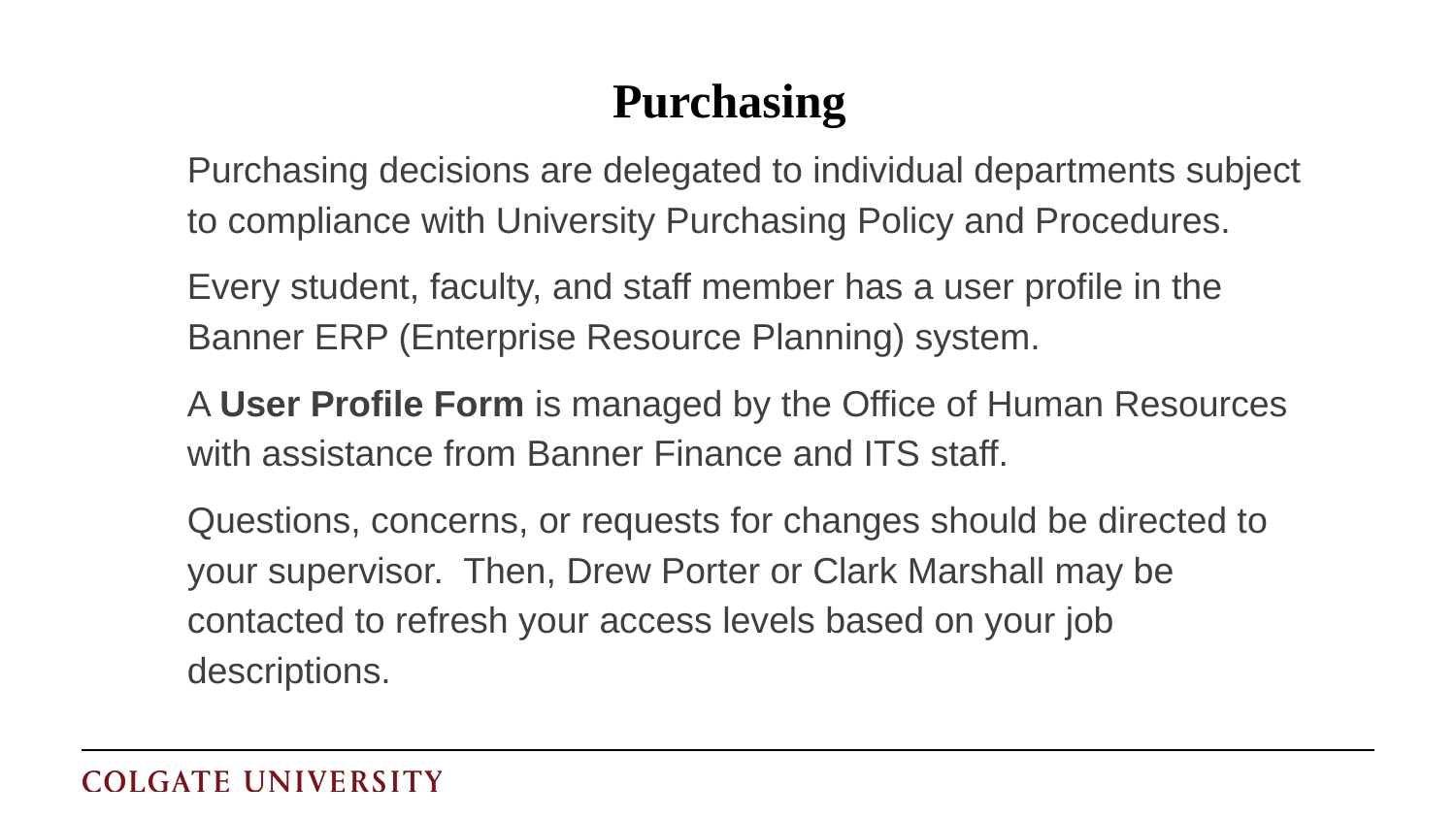

# Purchasing
Purchasing decisions are delegated to individual departments subject to compliance with University Purchasing Policy and Procedures.
Every student, faculty, and staff member has a user profile in the Banner ERP (Enterprise Resource Planning) system.
A User Profile Form is managed by the Office of Human Resources with assistance from Banner Finance and ITS staff.
Questions, concerns, or requests for changes should be directed to your supervisor.  Then, Drew Porter or Clark Marshall may be contacted to refresh your access levels based on your job descriptions.